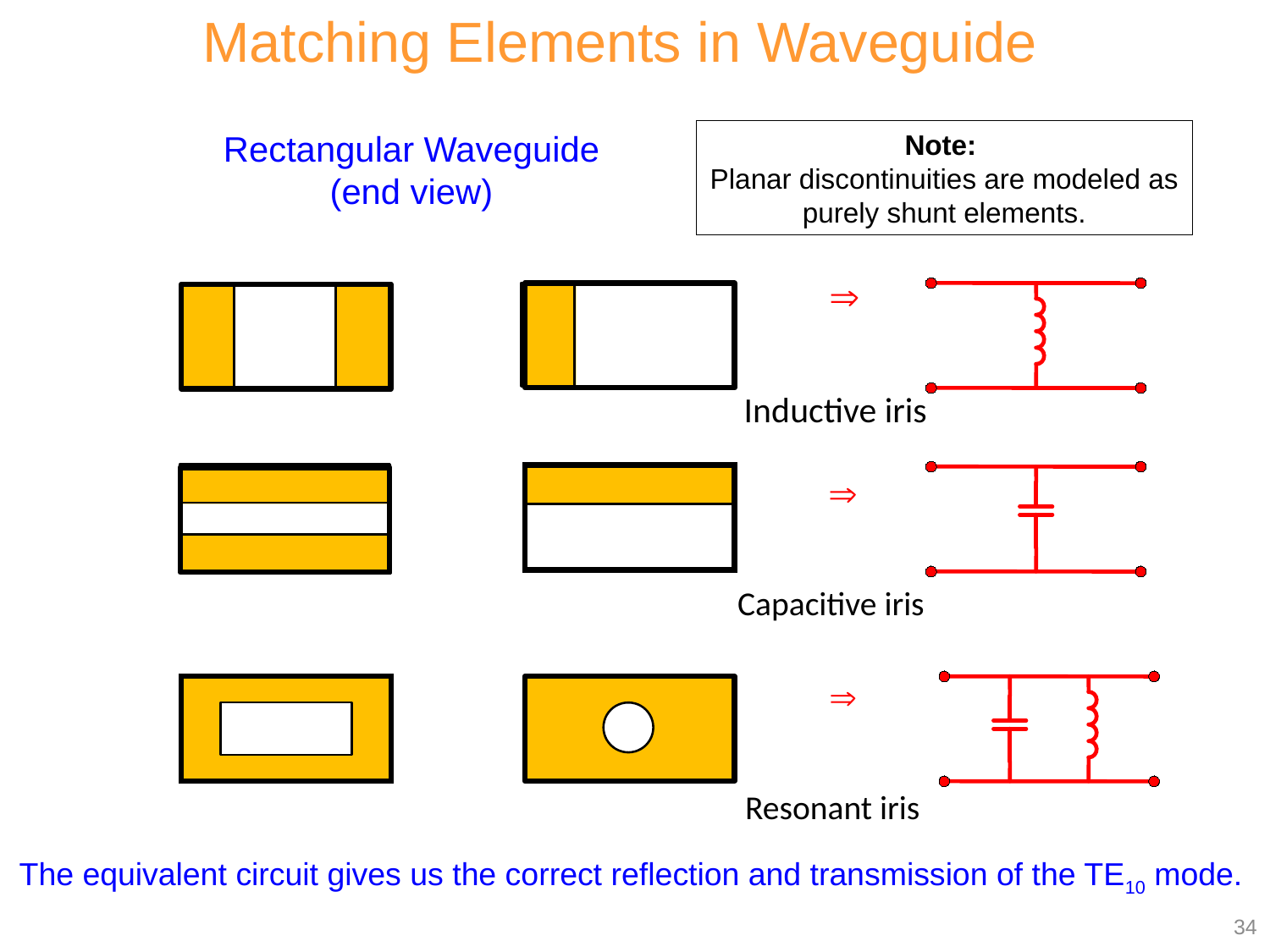

Matching Elements in Waveguide
Note:
Planar discontinuities are modeled as purely shunt elements.
Rectangular Waveguide
(end view)

⇒

Inductive iris

⇒

Capacitive iris

⇒

Resonant iris
The equivalent circuit gives us the correct reflection and transmission of the TE10 mode.
34